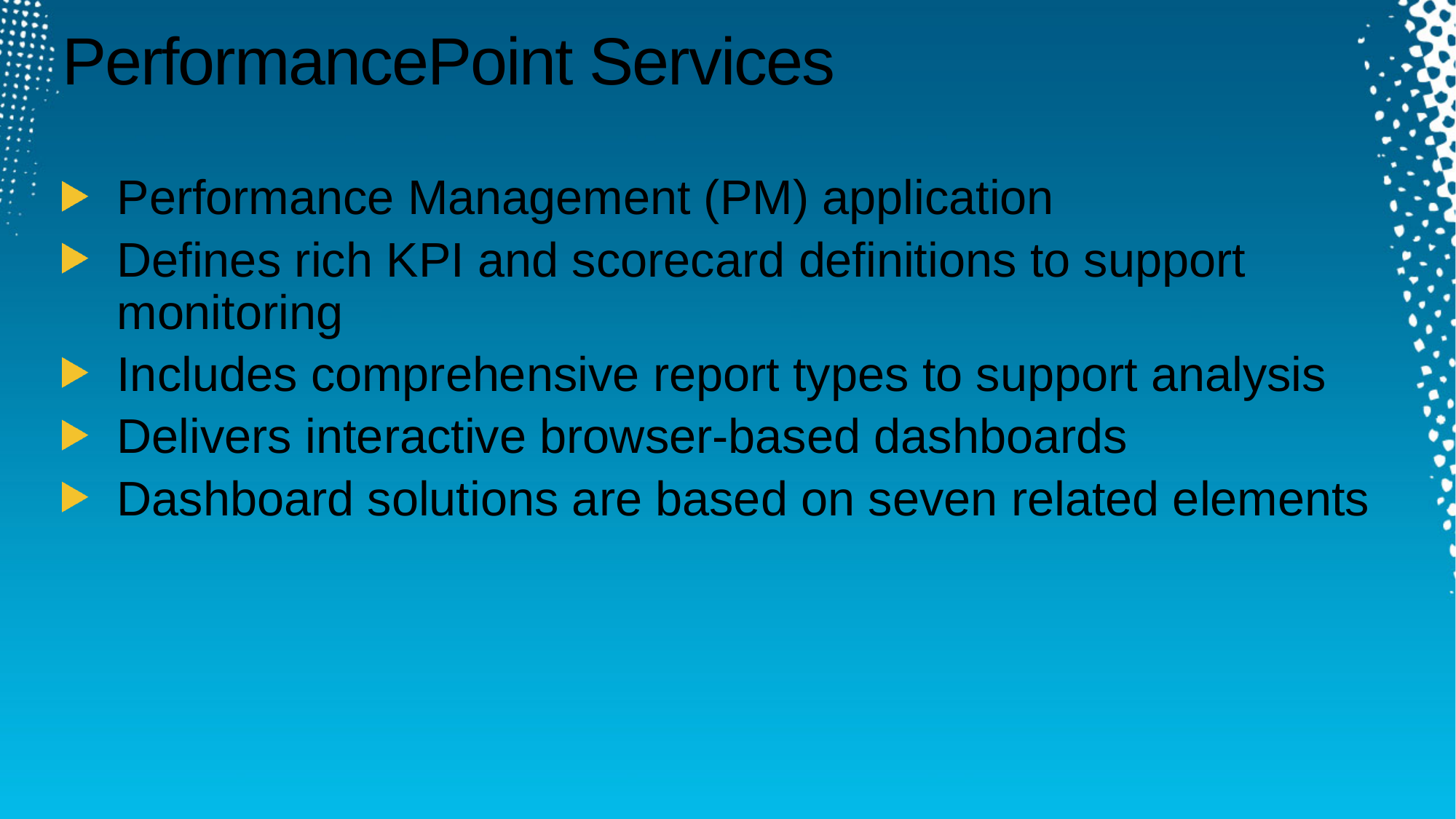

# PerformancePoint Services
Performance Management (PM) application
Defines rich KPI and scorecard definitions to support monitoring
Includes comprehensive report types to support analysis
Delivers interactive browser-based dashboards
Dashboard solutions are based on seven related elements